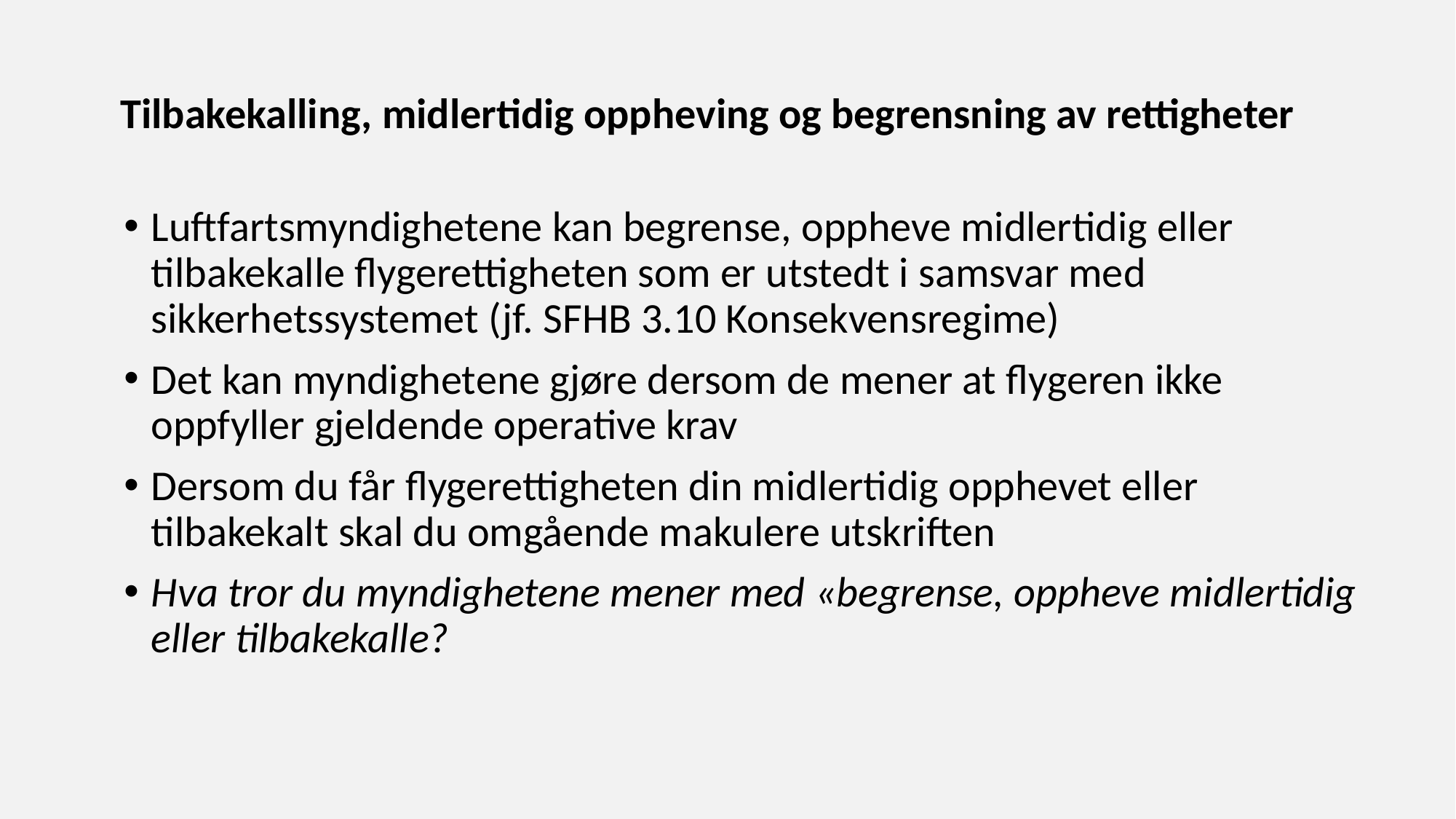

Tilbakekalling, midlertidig oppheving og begrensning av rettigheter
Luftfartsmyndighetene kan begrense, oppheve midlertidig eller tilbakekalle flygerettigheten som er utstedt i samsvar med sikkerhetssystemet (jf. SFHB 3.10 Konsekvensregime)
Det kan myndighetene gjøre dersom de mener at flygeren ikke oppfyller gjeldende operative krav
Dersom du får flygerettigheten din midlertidig opphevet eller tilbakekalt skal du omgående makulere utskriften
Hva tror du myndighetene mener med «begrense, oppheve midlertidig eller tilbakekalle?